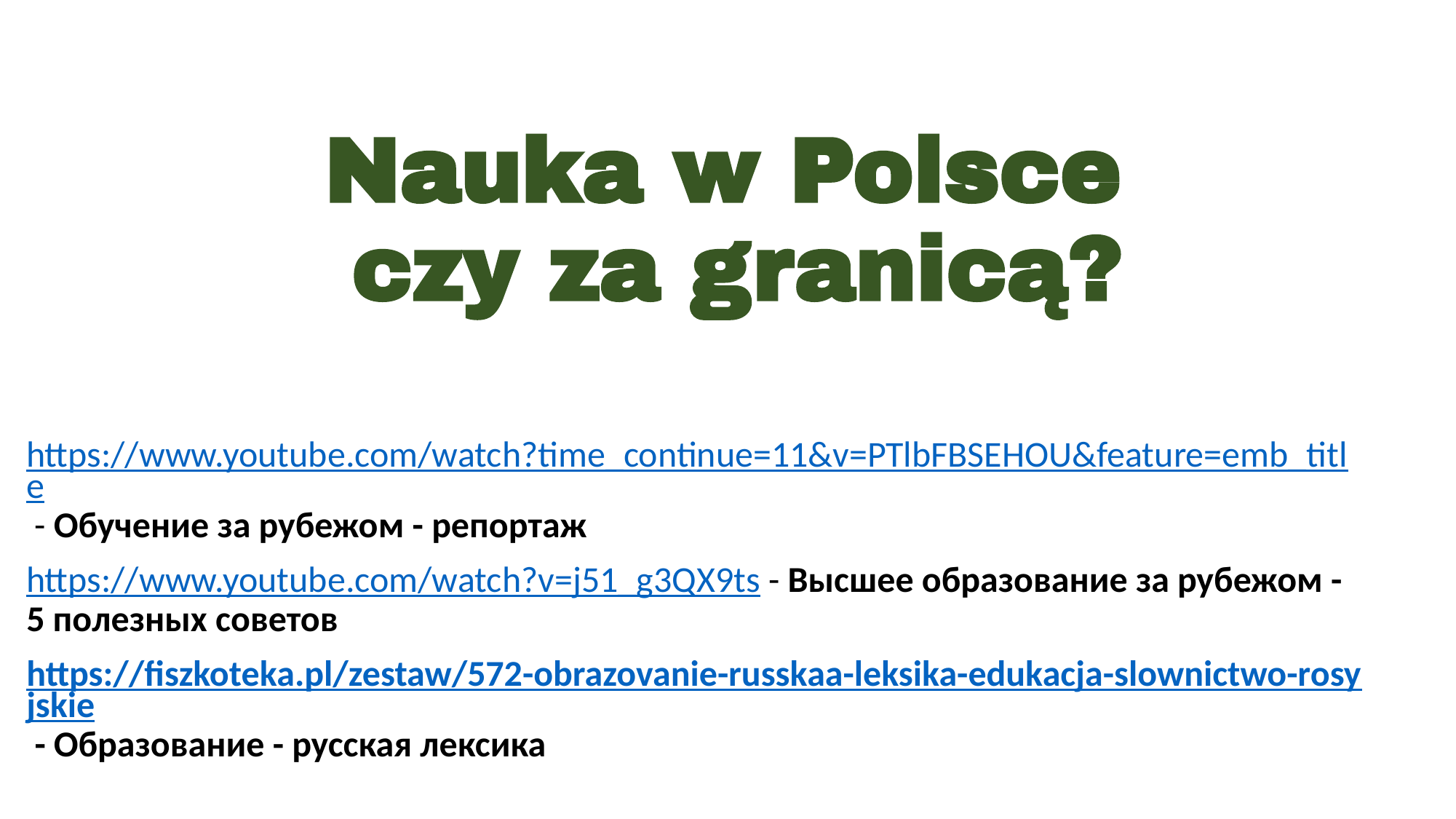

# Nauka w Polsce czy za granicą?
https://www.youtube.com/watch?time_continue=11&v=PTlbFBSEHOU&feature=emb_title - Обучение за рубежом - репортаж
https://www.youtube.com/watch?v=j51_g3QX9ts - Высшее образование за рубежом - 5 полезных советов
https://fiszkoteka.pl/zestaw/572-obrazovanie-russkaa-leksika-edukacja-slownictwo-rosyjskie - Образование - русская лексика